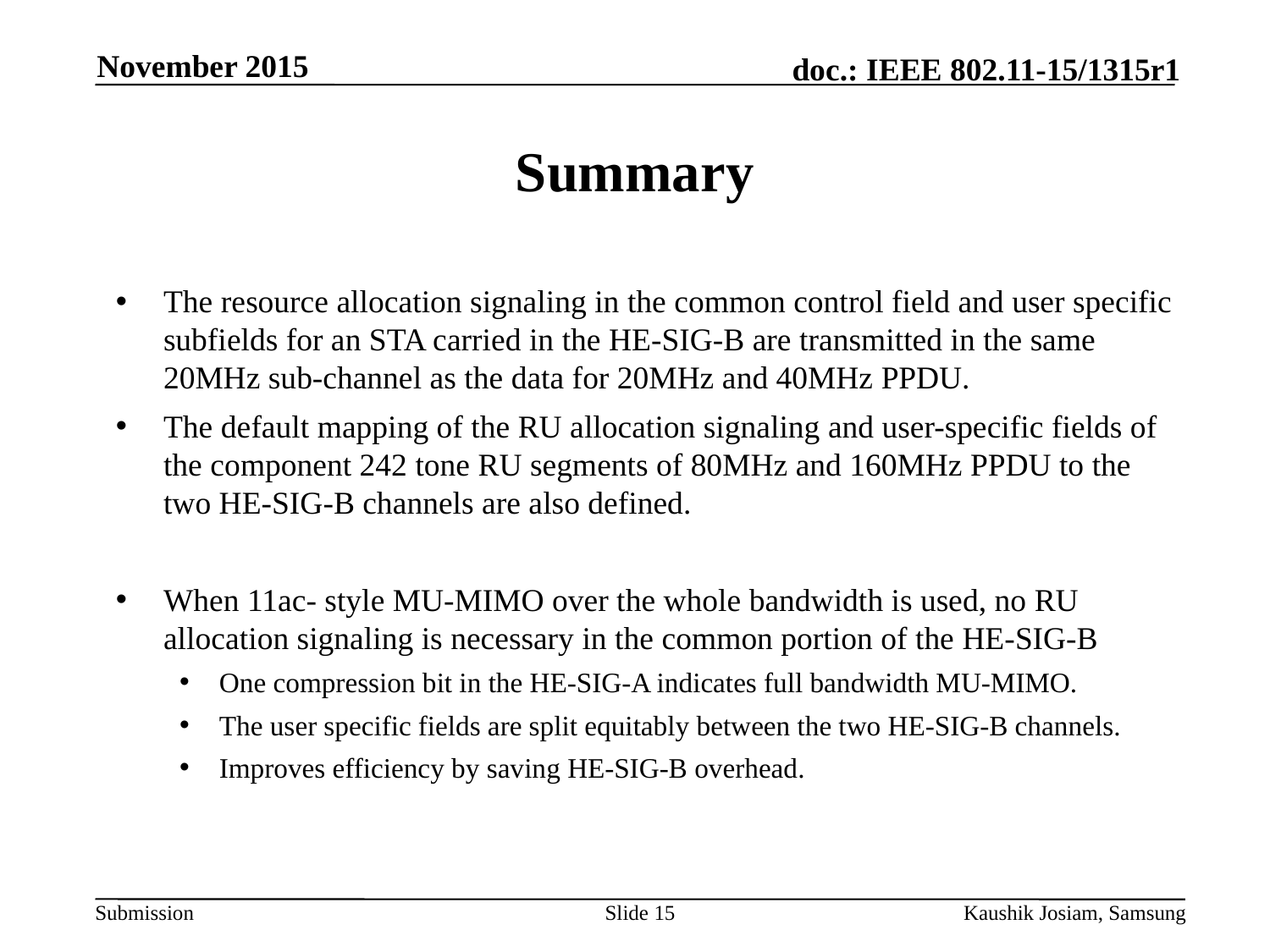

November 2015
# Summary
The resource allocation signaling in the common control field and user specific subfields for an STA carried in the HE-SIG-B are transmitted in the same 20MHz sub-channel as the data for 20MHz and 40MHz PPDU.
The default mapping of the RU allocation signaling and user-specific fields of the component 242 tone RU segments of 80MHz and 160MHz PPDU to the two HE-SIG-B channels are also defined.

When 11ac- style MU-MIMO over the whole bandwidth is used, no RU allocation signaling is necessary in the common portion of the HE-SIG-B
One compression bit in the HE-SIG-A indicates full bandwidth MU-MIMO.
The user specific fields are split equitably between the two HE-SIG-B channels.
Improves efficiency by saving HE-SIG-B overhead.

Slide 15
Kaushik Josiam, Samsung